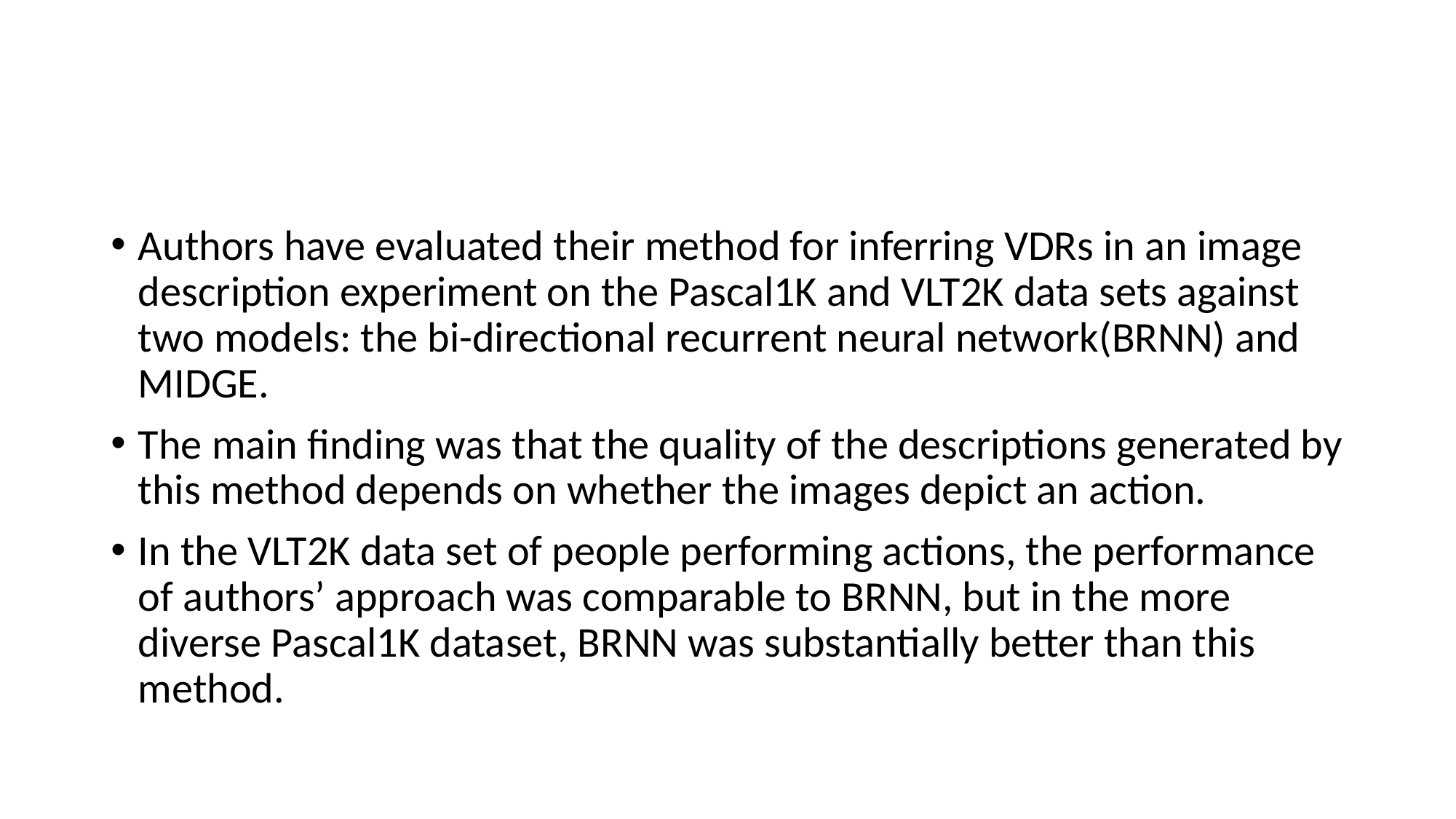

#
Authors have evaluated their method for inferring VDRs in an image description experiment on the Pascal1K and VLT2K data sets against two models: the bi-directional recurrent neural network(BRNN) and MIDGE.
The main finding was that the quality of the descriptions generated by this method depends on whether the images depict an action.
In the VLT2K data set of people performing actions, the performance of authors’ approach was comparable to BRNN, but in the more diverse Pascal1K dataset, BRNN was substantially better than this method.